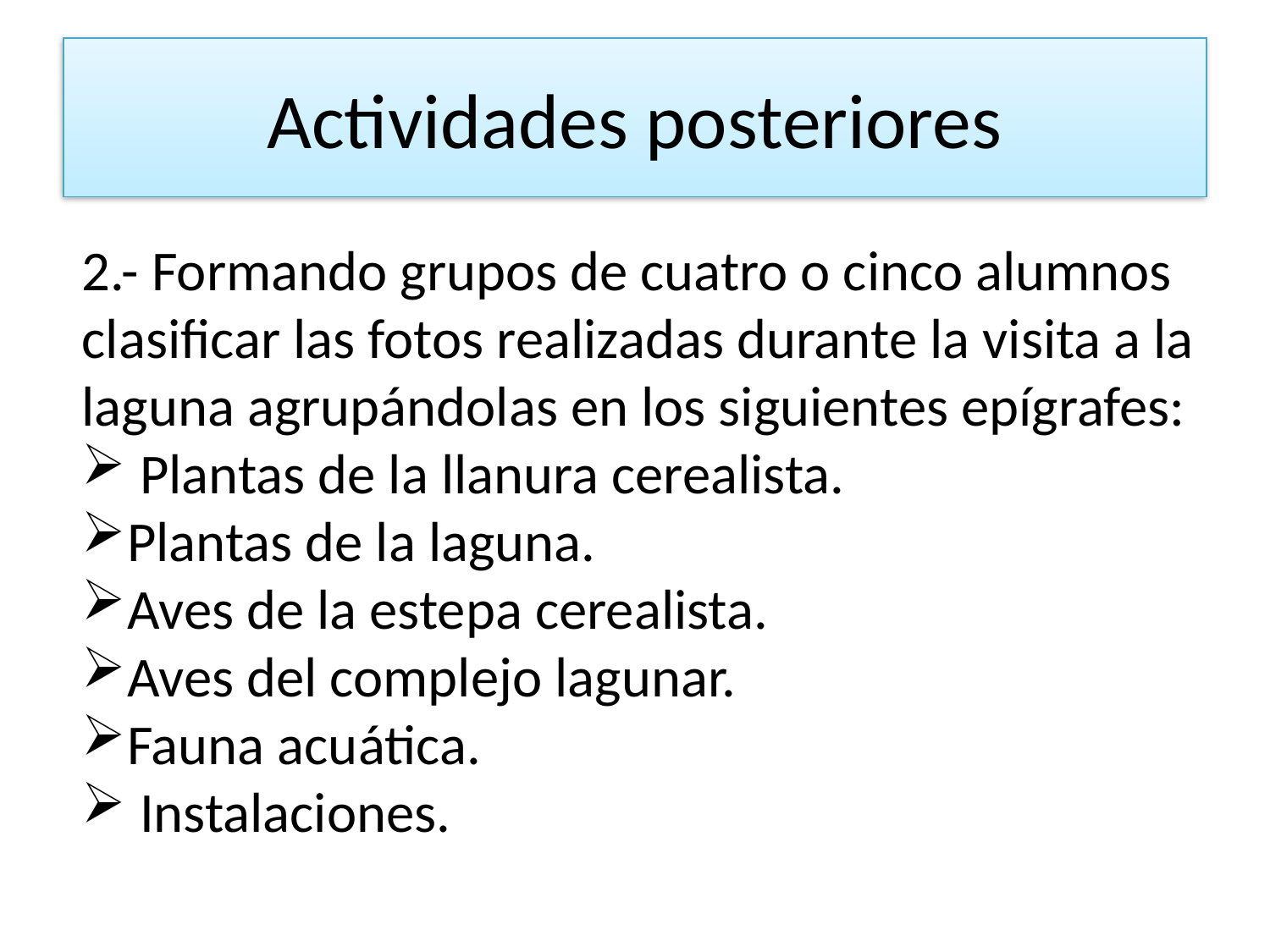

# Actividades posteriores
2.- Formando grupos de cuatro o cinco alumnos clasificar las fotos realizadas durante la visita a la laguna agrupándolas en los siguientes epígrafes:
 Plantas de la llanura cerealista.
Plantas de la laguna.
Aves de la estepa cerealista.
Aves del complejo lagunar.
Fauna acuática.
 Instalaciones.